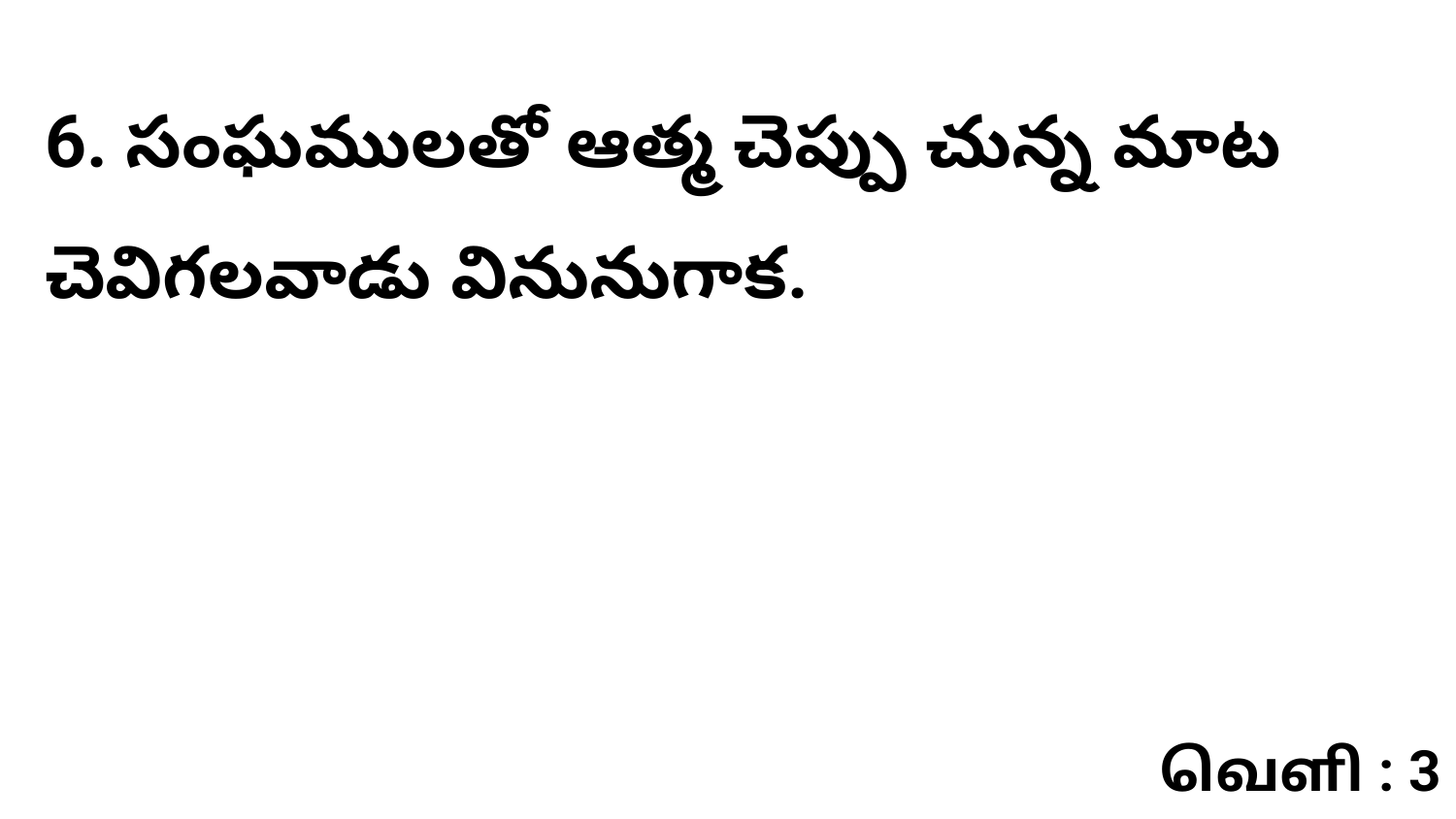

6. సంఘములతో ఆత్మ చెప్పు చున్న మాట చెవిగలవాడు వినునుగాక.
வெளி : 3